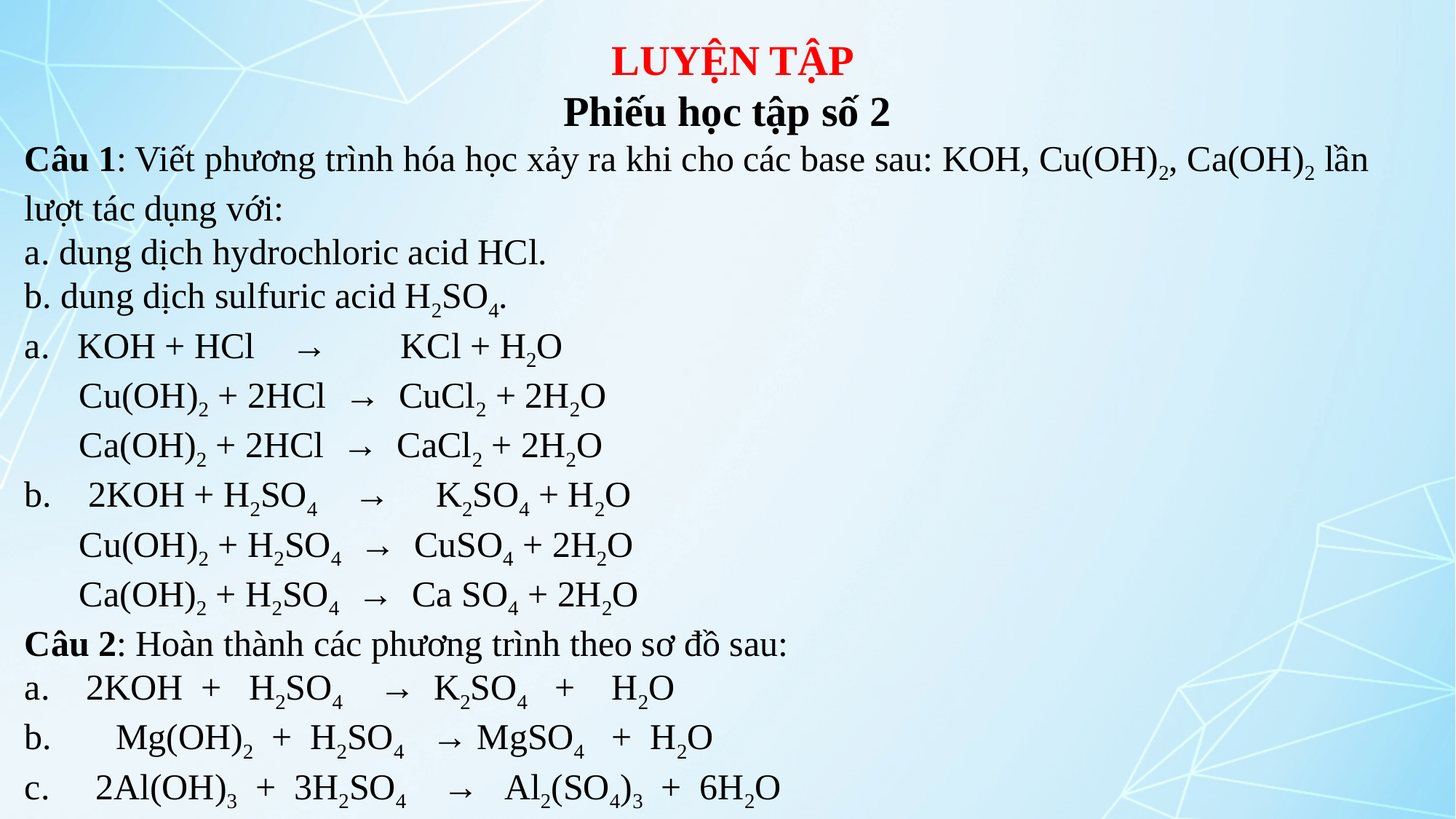

LUYỆN TẬP
Phiếu học tập số 2
Câu 1: Viết phương trình hóa học xảy ra khi cho các base sau: KOH, Cu(OH)2, Ca(OH)2 lần lượt tác dụng với:
a. dung dịch hydrochloric acid HCl.
b. dung dịch sulfuric acid H2SO4.
a.   KOH + HCl    →        KCl + H2O
      Cu(OH)2 + 2HCl  →  CuCl2 + 2H2O
      Ca(OH)2 + 2HCl  →  CaCl2 + 2H2O
b.    2KOH + H2SO4    →     K2SO4 + H2O
      Cu(OH)2 + H2SO4  →  CuSO4 + 2H2O
      Ca(OH)2 + H2SO4  →  Ca SO4 + 2H2O
Câu 2: Hoàn thành các phương trình theo sơ đồ sau:
a.    2KOH  +   H2SO4    →  K2SO4   +    H2O
b.       Mg(OH)2  +  H2SO4   → MgSO4   +  H2O
c.     2Al(OH)3  +  3H2SO4    →   Al2(SO4)3  +  6H2O